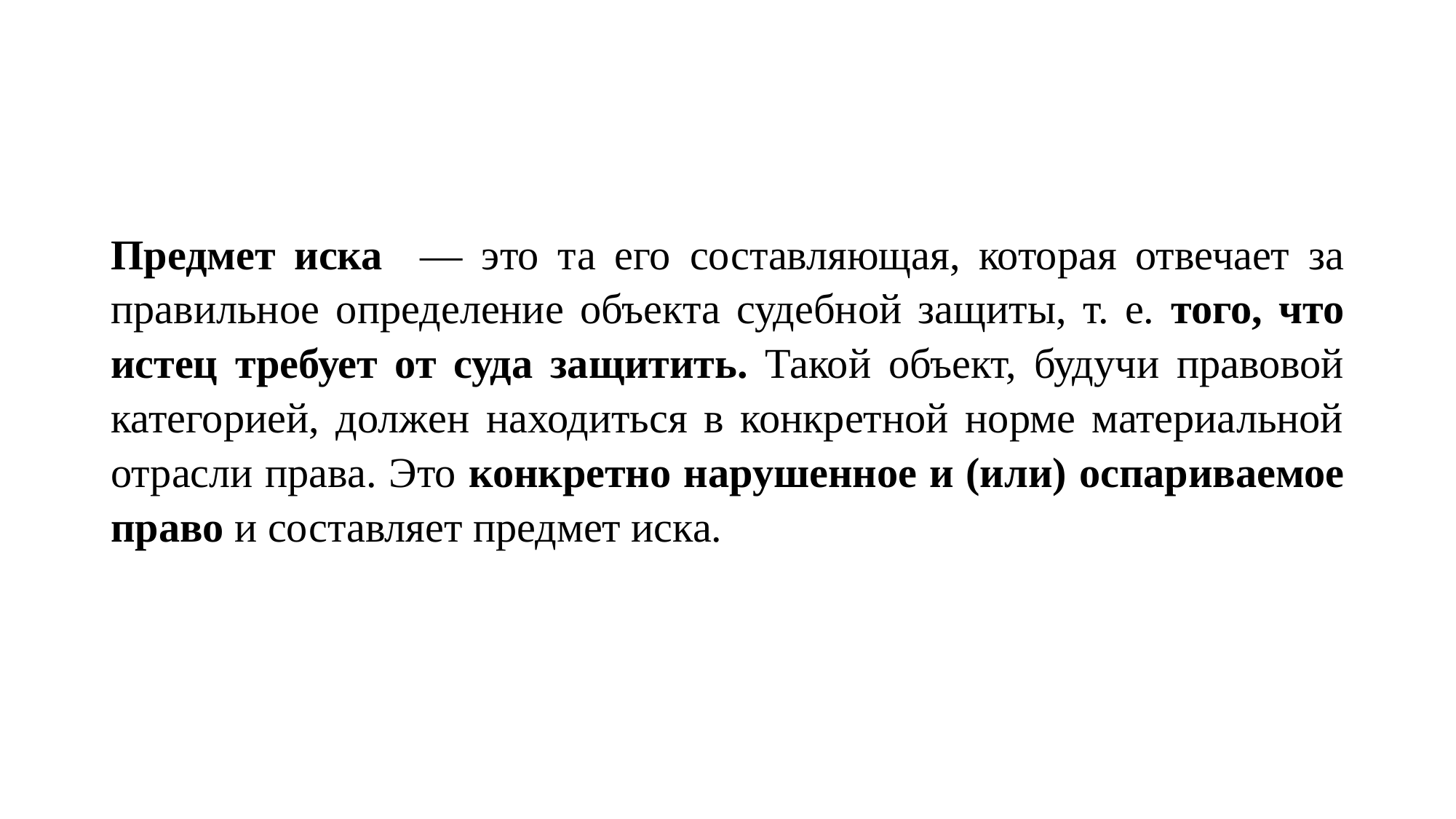

Предмет иска  — это та его составляющая, которая отвечает за правильное определение объекта судебной защиты, т. е. того, что истец требует от суда защитить. Такой объект, будучи правовой категорией, должен находиться в конкретной норме материальной отрасли права. Это конкретно нарушенное и (или) оспариваемое право и составляет предмет иска.